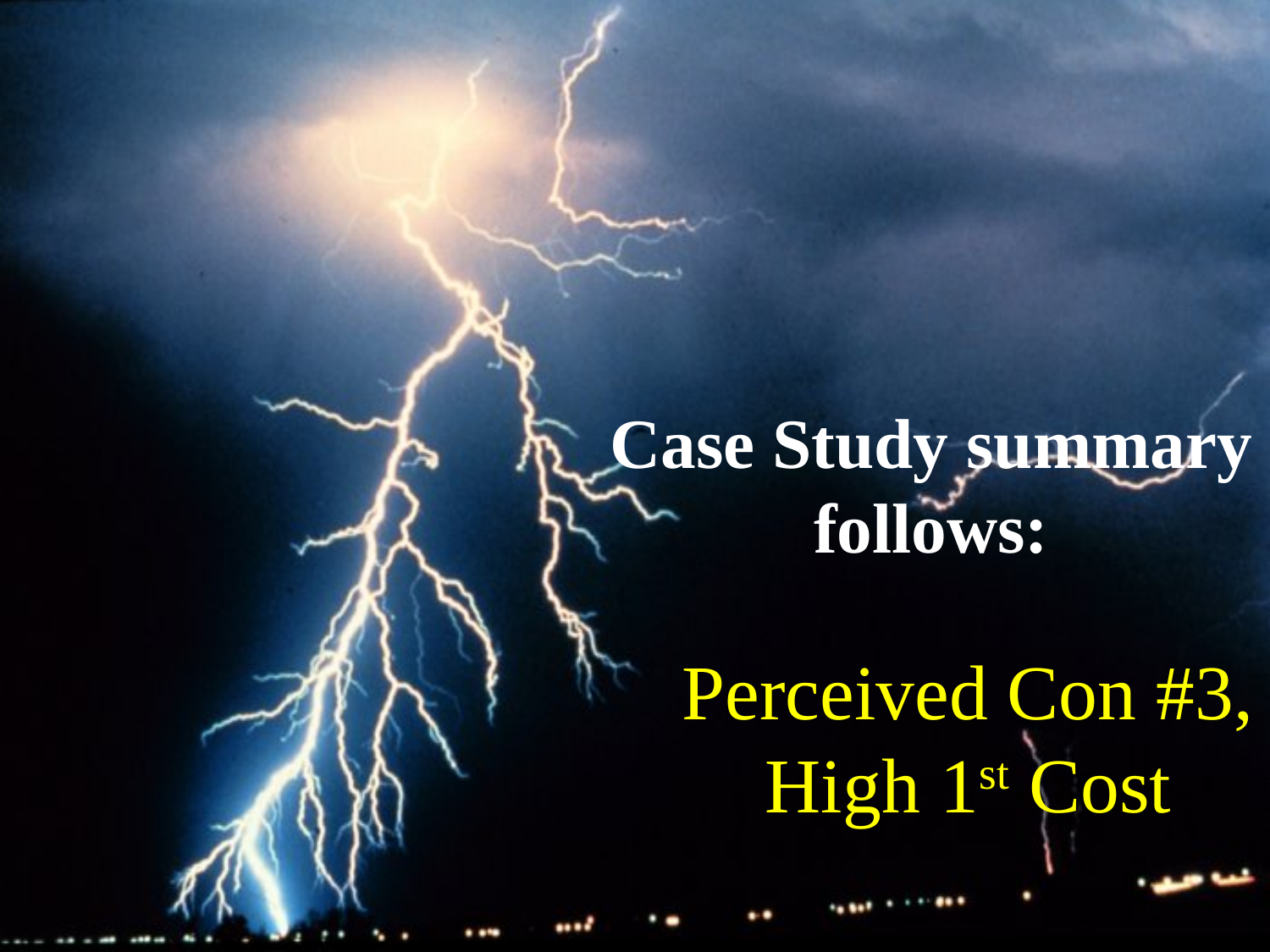

Case Study summary follows:
# Perceived Con #3, High 1st Cost